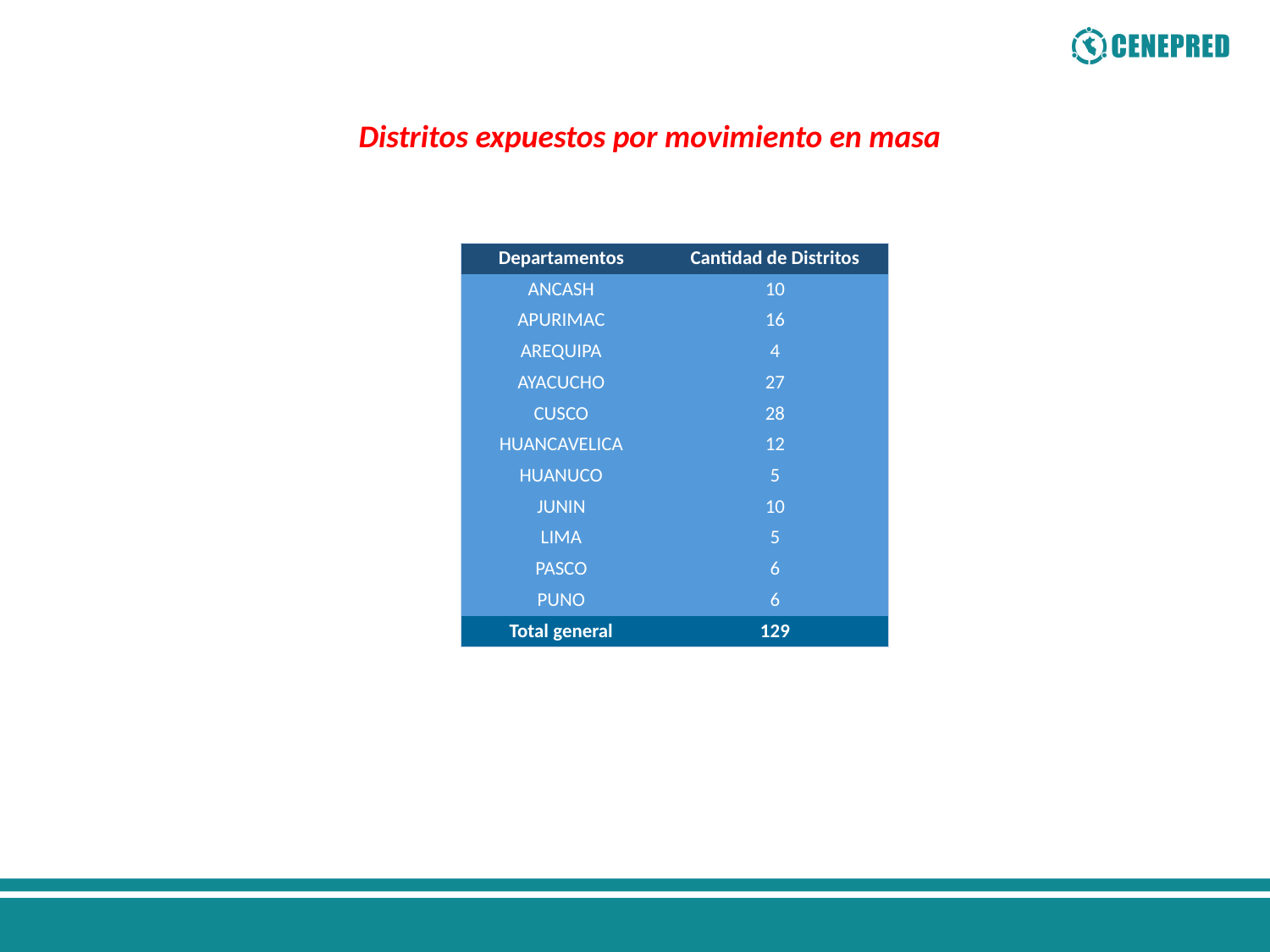

Distritos expuestos por movimiento en masa
| Departamentos | Cantidad de Distritos |
| --- | --- |
| ANCASH | 10 |
| APURIMAC | 16 |
| AREQUIPA | 4 |
| AYACUCHO | 27 |
| CUSCO | 28 |
| HUANCAVELICA | 12 |
| HUANUCO | 5 |
| JUNIN | 10 |
| LIMA | 5 |
| PASCO | 6 |
| PUNO | 6 |
| Total general | 129 |